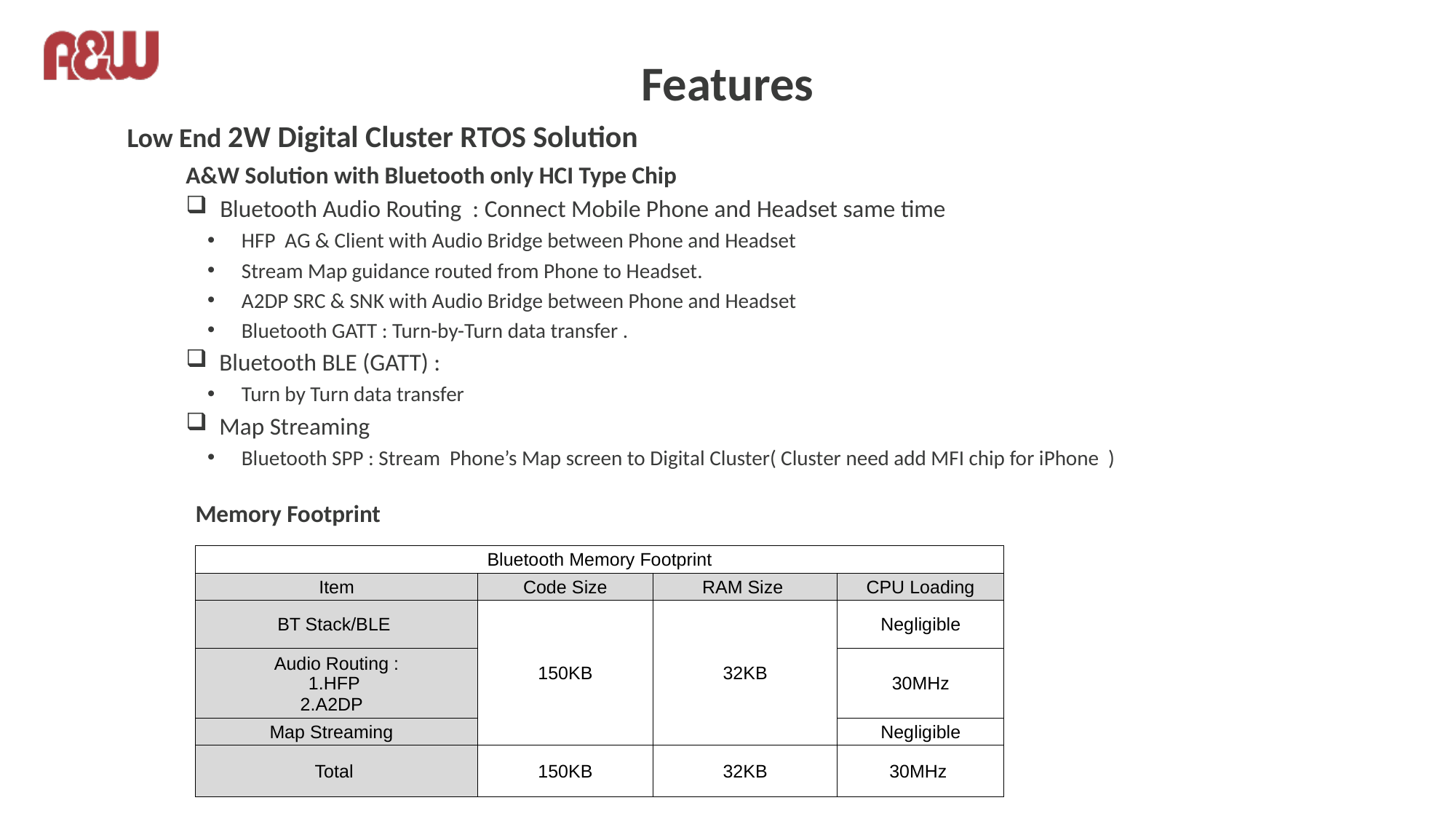

# Features
 Low End 2W Digital Cluster RTOS Solution
A&W Solution with Bluetooth only HCI Type Chip
Bluetooth Audio Routing  : Connect Mobile Phone and Headset same time
HFP  AG & Client with Audio Bridge between Phone and Headset
Stream Map guidance routed from Phone to Headset.
A2DP SRC & SNK with Audio Bridge between Phone and Headset
Bluetooth GATT : Turn-by-Turn data transfer .
Bluetooth BLE (GATT) :
Turn by Turn data transfer
Map Streaming
Bluetooth SPP : Stream  Phone’s Map screen to Digital Cluster( Cluster need add MFI chip for iPhone  )

Memory Footprint
| Bluetooth Memory Footprint |  |  |  |
| --- | --- | --- | --- |
| Item | Code Size | RAM Size | CPU Loading |
| BT Stack/BLE | 150KB | 32KB | Negligible |
| Audio Routing : 1.HFP 2.A2DP |  |  | 30MHz |
| Map Streaming |  |  | Negligible |
| Total | 150KB | 32KB | 30MHz |